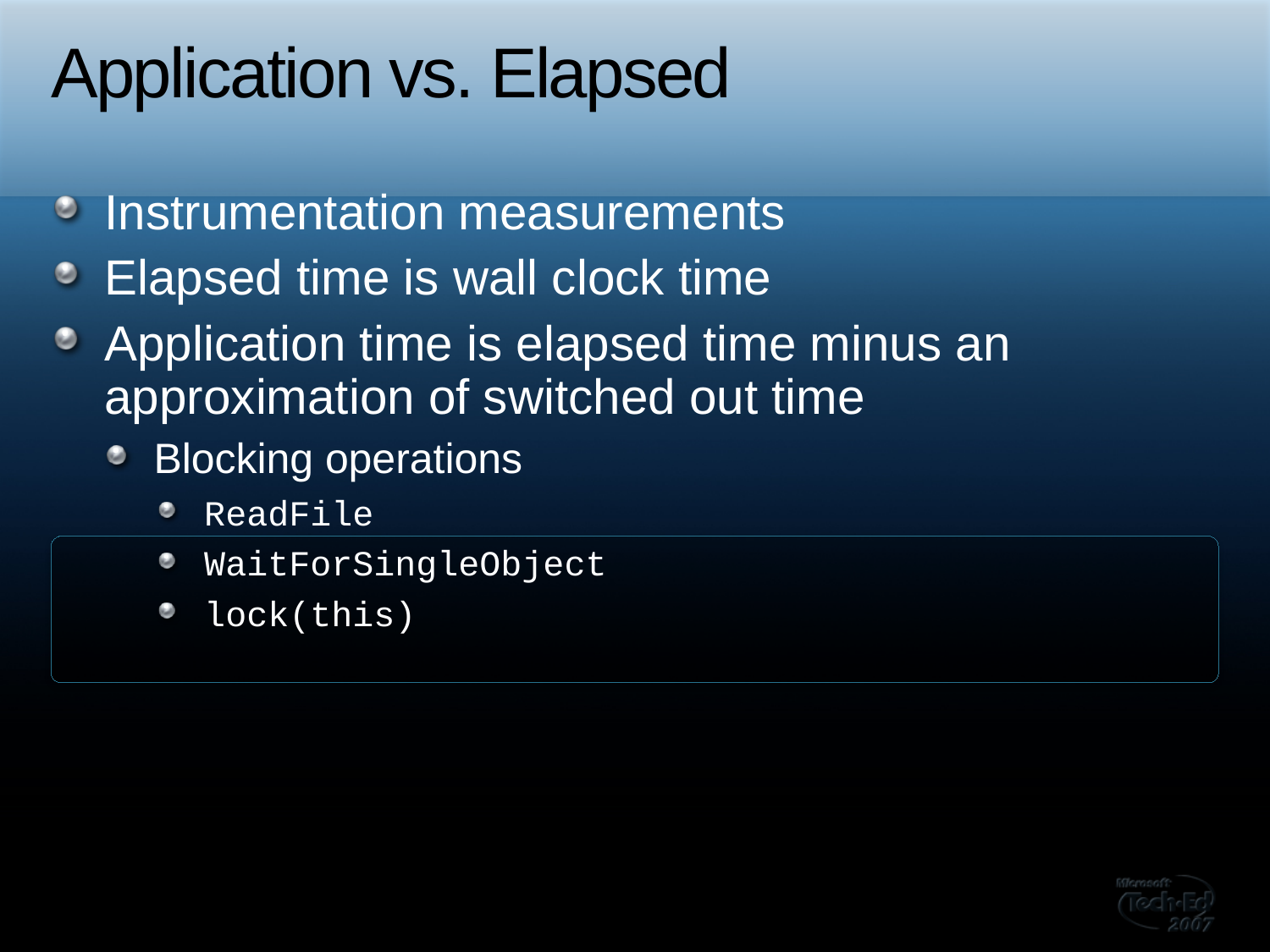

# Application vs. Elapsed
Instrumentation measurements
Elapsed time is wall clock time
Application time is elapsed time minus an approximation of switched out time
Blocking operations
ReadFile
WaitForSingleObject
lock(this)